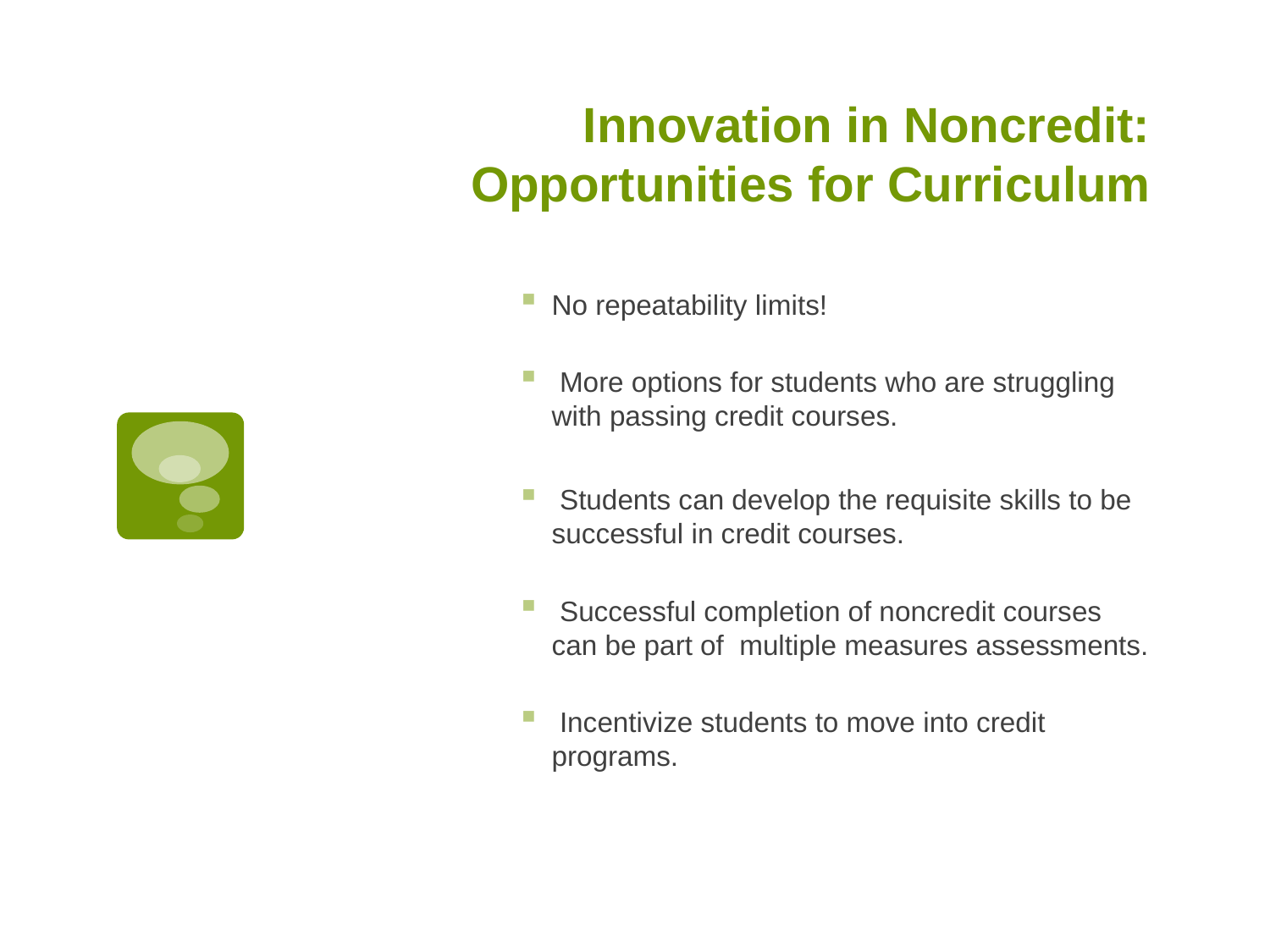

# Innovation in Noncredit: Opportunities for Curriculum
No repeatability limits!

 More options for students who are struggling with passing credit courses.

 Students can develop the requisite skills to be successful in credit courses.

 Successful completion of noncredit courses can be part of  multiple measures assessments.

 Incentivize students to move into credit programs.